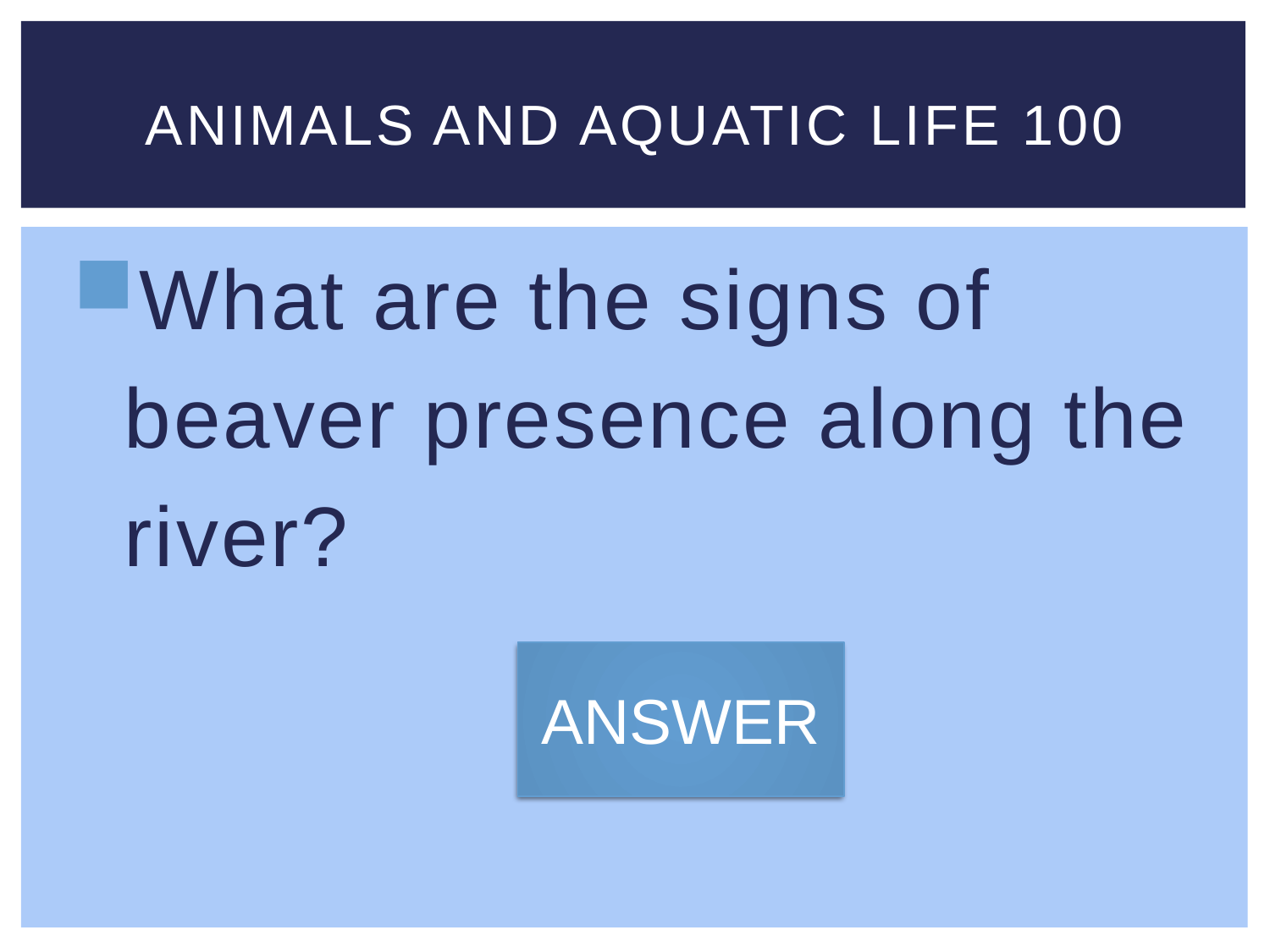

# Animals and aquatic life 100
What are the signs of
  beaver presence along the
  river?

ANSWER